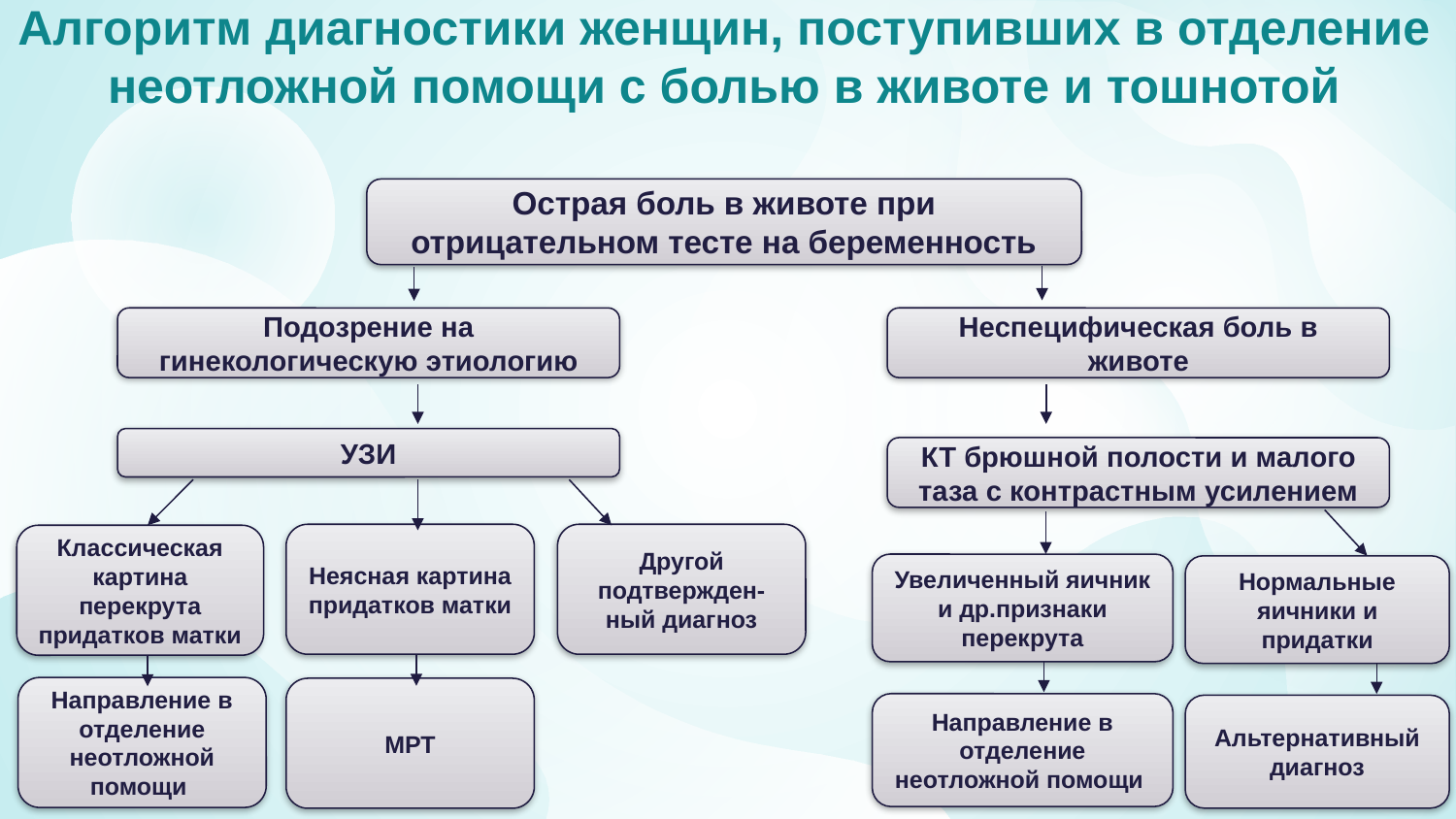

# Алгоритм диагностики женщин, поступивших в отделение неотложной помощи с болью в животе и тошнотой
Острая боль в животе при отрицательном тесте на беременность
Подозрение на гинекологическую этиологию
Неспецифическая боль в животе
УЗИ
КТ брюшной полости и малого таза с контрастным усилением
Неясная картина придатков матки
Другой подтвержден-ный диагноз
Классическая картина перекрута придатков матки
Увеличенный яичник и др.признаки перекрута
Нормальные яичники и придатки
Направление в отделение неотложной помощи
МРТ
Направление в отделение неотложной помощи
Альтернативный диагноз